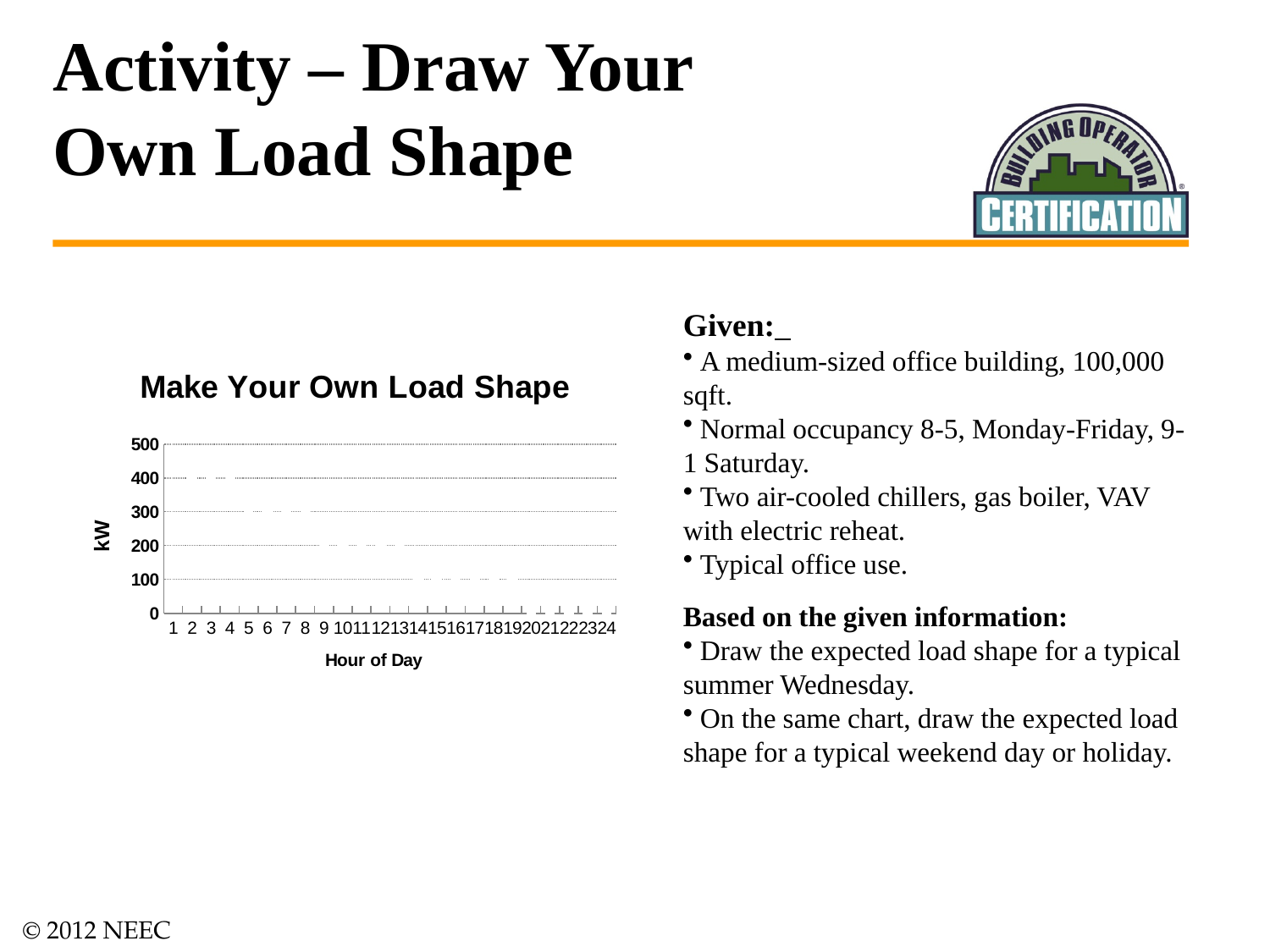

# Activity – Draw Your Own Load Shape
Given:
 A medium-sized office building, 100,000 sqft.
 Normal occupancy 8-5, Monday-Friday, 9-1 Saturday.
 Two air-cooled chillers, gas boiler, VAV with electric reheat.
 Typical office use.

Based on the given information:
 Draw the expected load shape for a typical summer Wednesday.
 On the same chart, draw the expected load shape for a typical weekend day or holiday.

### Chart: Make Your Own Load Shape

| Category |  |
|---|---|